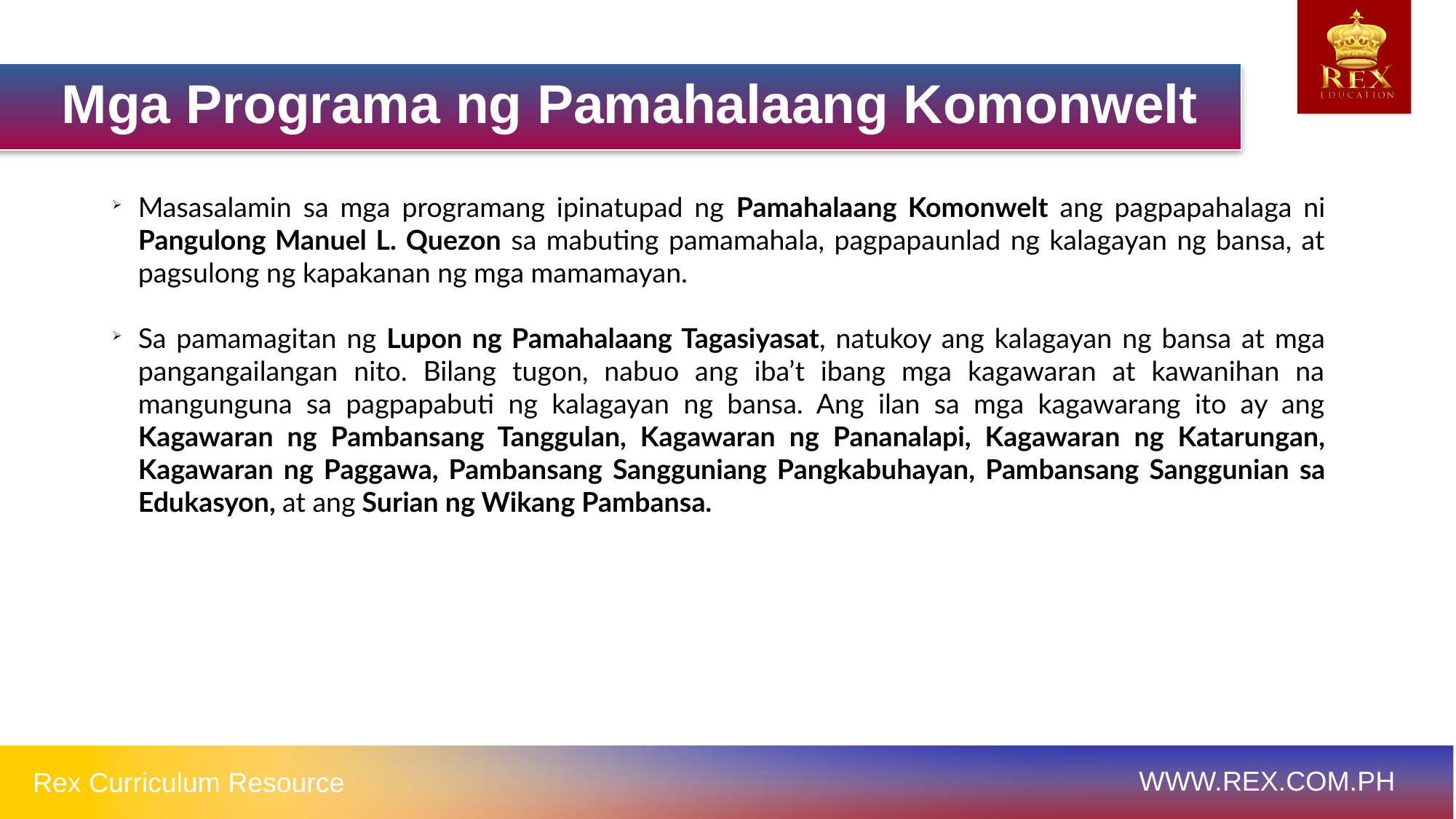

Mga Programa ng Pamahalaang Komonwelt

Masasalamin sa mga programang ipinatupad ng Pamahalaang Komonwelt ang pagpapahalaga ni Pangulong Manuel L. Quezon sa mabuting pamamahala, pagpapaunlad ng kalagayan ng bansa, at pagsulong ng kapakanan ng mga mamamayan.

Sa pamamagitan ng Lupon ng Pamahalaang Tagasiyasat, natukoy ang kalagayan ng bansa at mga pangangailangan nito. Bilang tugon, nabuo ang iba’t ibang mga kagawaran at kawanihan na mangunguna sa pagpapabuti ng kalagayan ng bansa. Ang ilan sa mga kagawarang ito ay ang Kagawaran ng Pambansang Tanggulan, Kagawaran ng Pananalapi, Kagawaran ng Katarungan, Kagawaran ng Paggawa, Pambansang Sangguniang Pangkabuhayan, Pambansang Sanggunian sa Edukasyon, at ang Surian ng Wikang Pambansa.